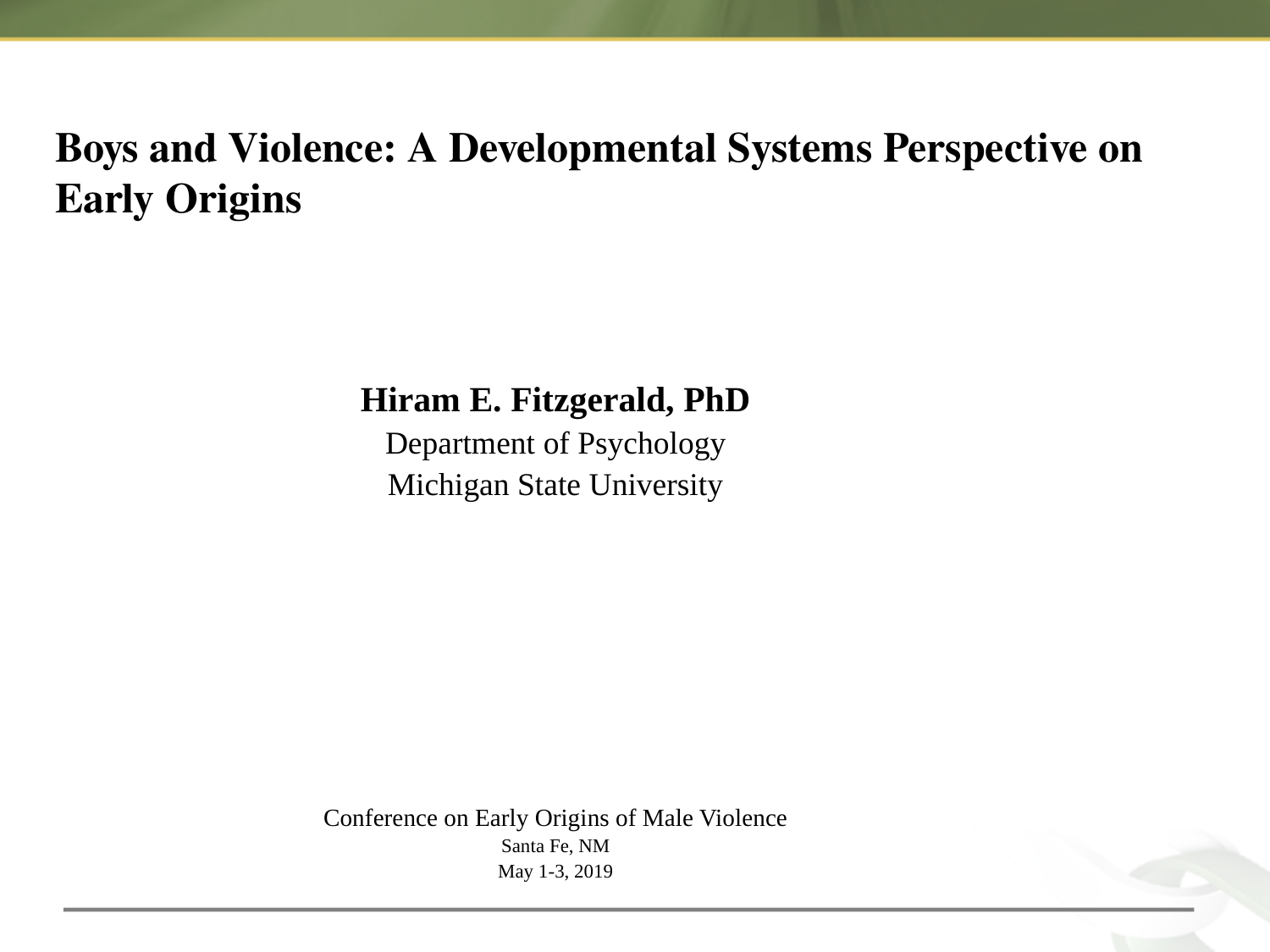

# Boys and Violence: A Developmental Systems Perspective on Early Origins
Hiram E. Fitzgerald, PhD
Department of Psychology
Michigan State University

Conference on Early Origins of Male Violence
Santa Fe, NM
May 1-3, 2019